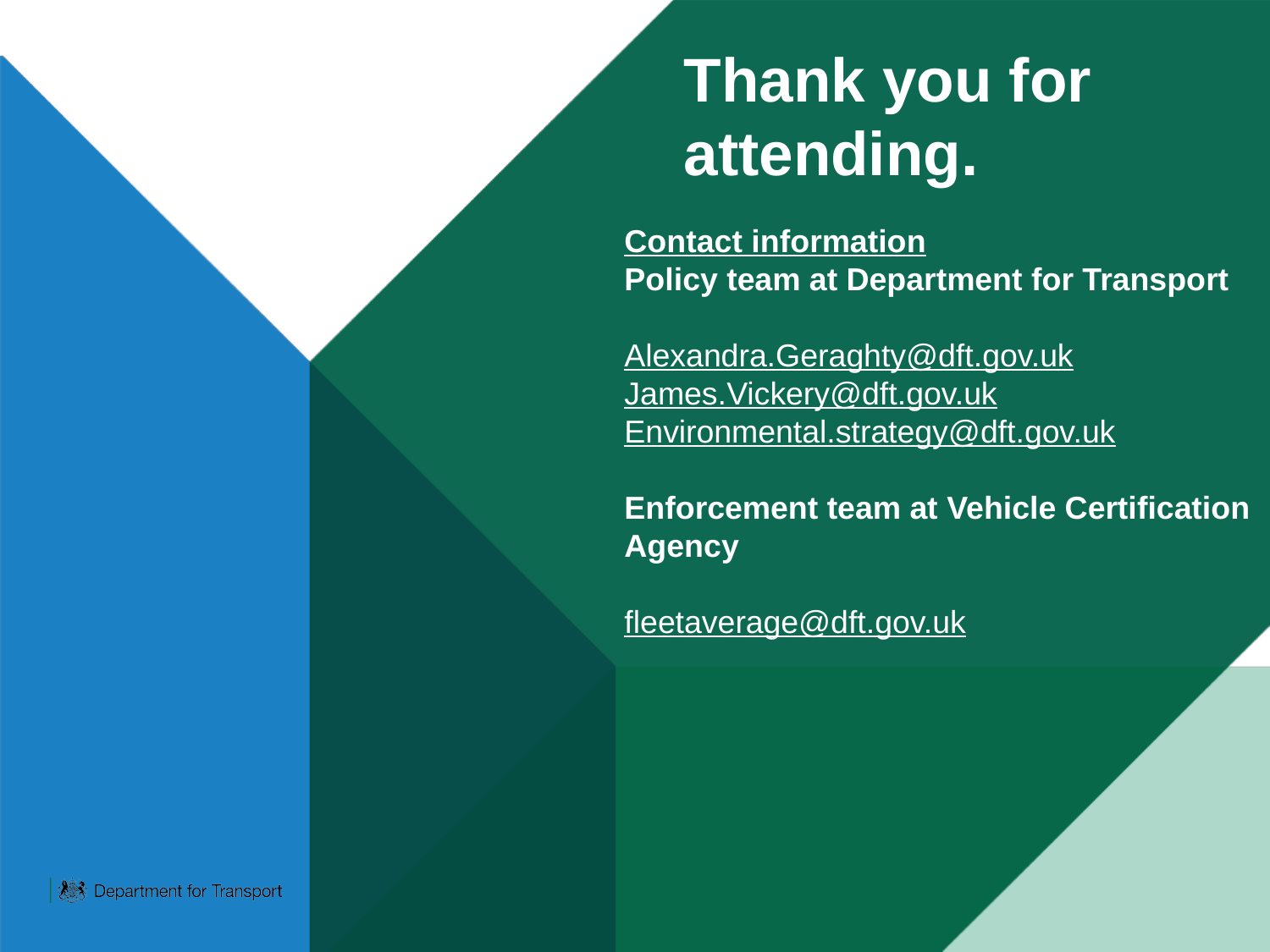

# Thank you for attending.
Contact information
Policy team at Department for Transport
Alexandra.Geraghty@dft.gov.uk
James.Vickery@dft.gov.uk
Environmental.strategy@dft.gov.uk
Enforcement team at Vehicle Certification Agency
fleetaverage@dft.gov.uk
Car and van CO2 regulation working group 9th December 2021